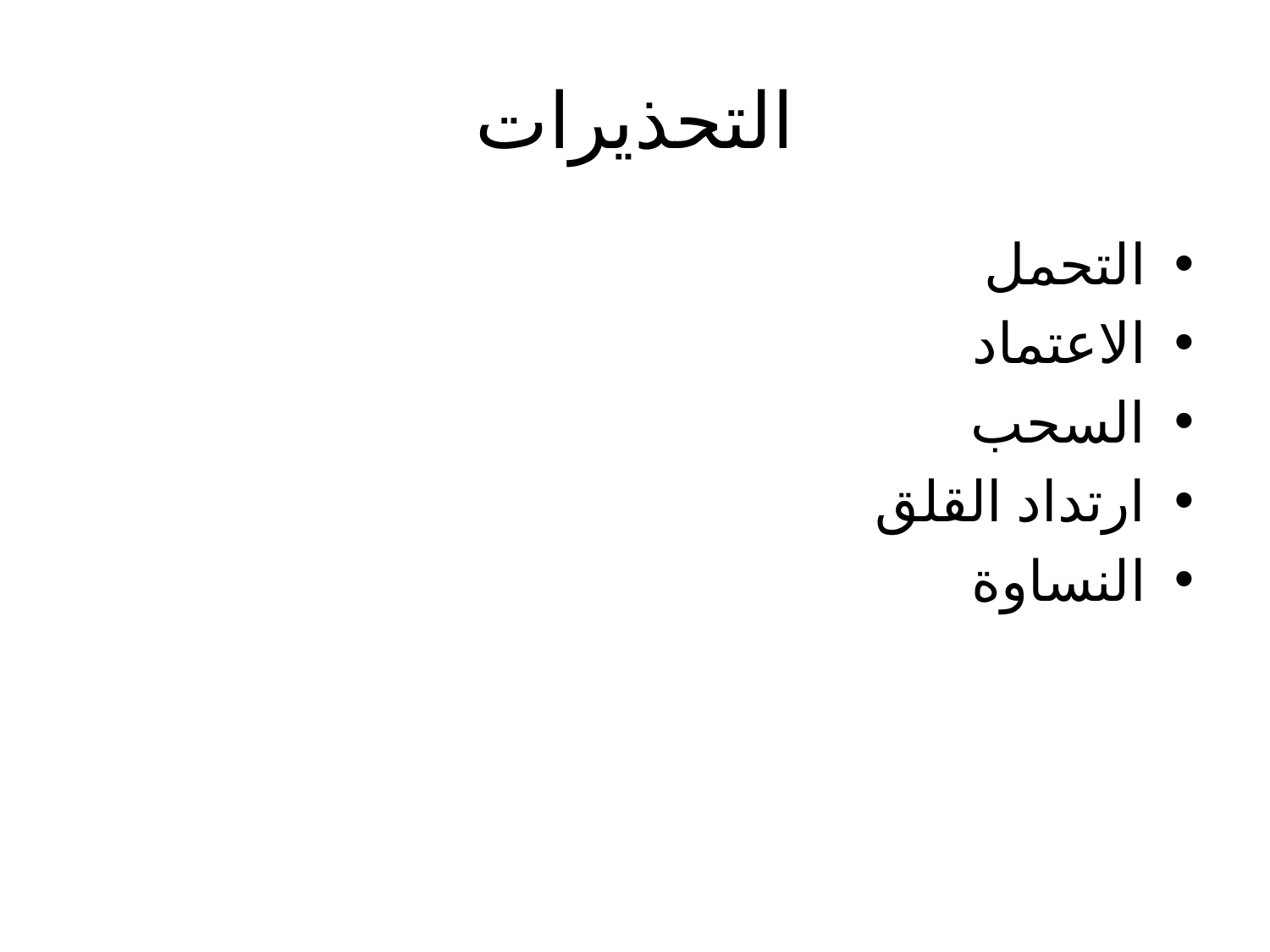

# التحذيرات
التحمل
الاعتماد
السحب
ارتداد القلق
النساوة